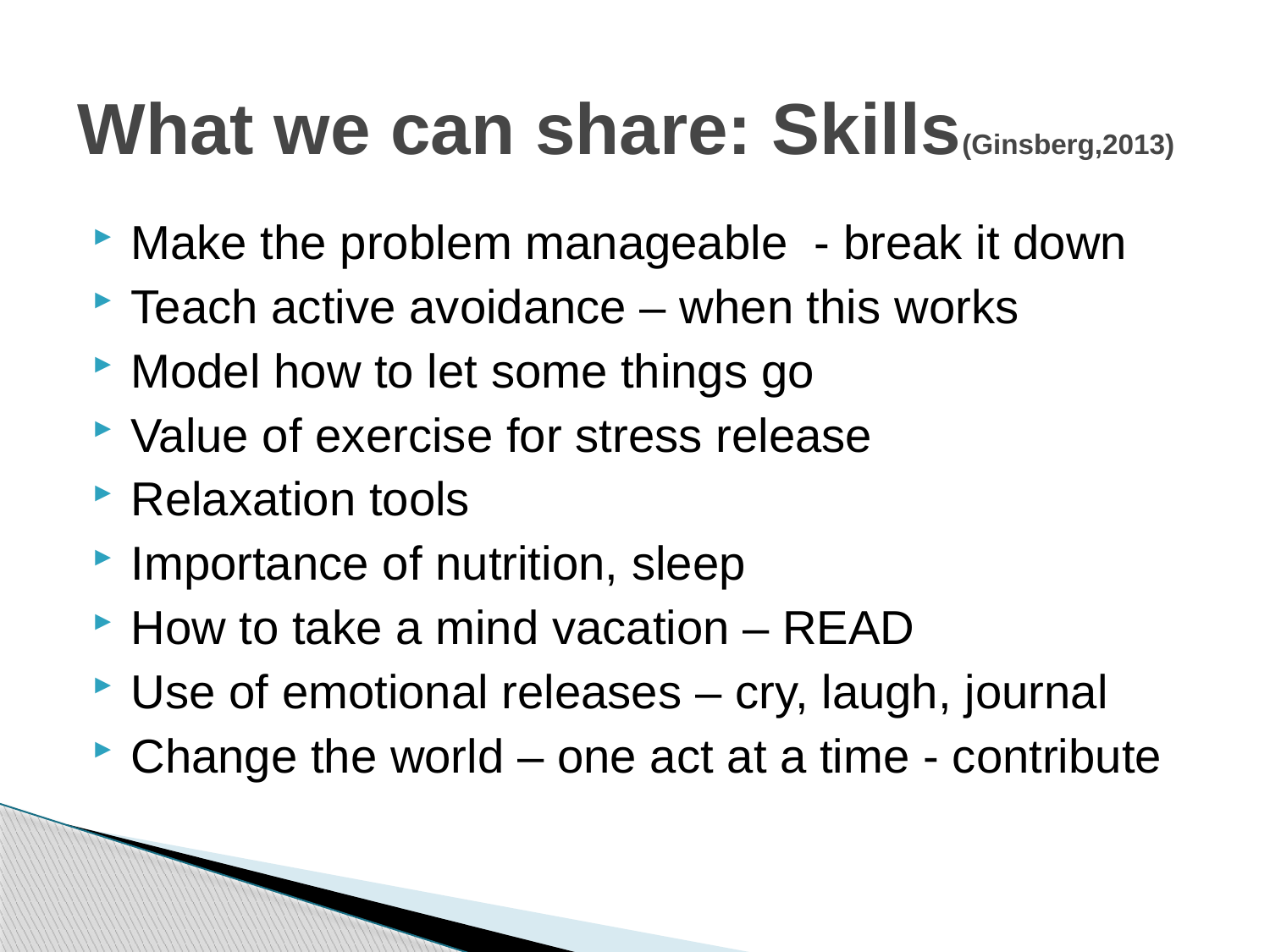

# What we can share: Skills(Ginsberg,2013)
Make the problem manageable  - break it down
Teach active avoidance – when this works
Model how to let some things go
Value of exercise for stress release
Relaxation tools
Importance of nutrition, sleep
How to take a mind vacation – READ
Use of emotional releases – cry, laugh, journal
Change the world – one act at a time - contribute